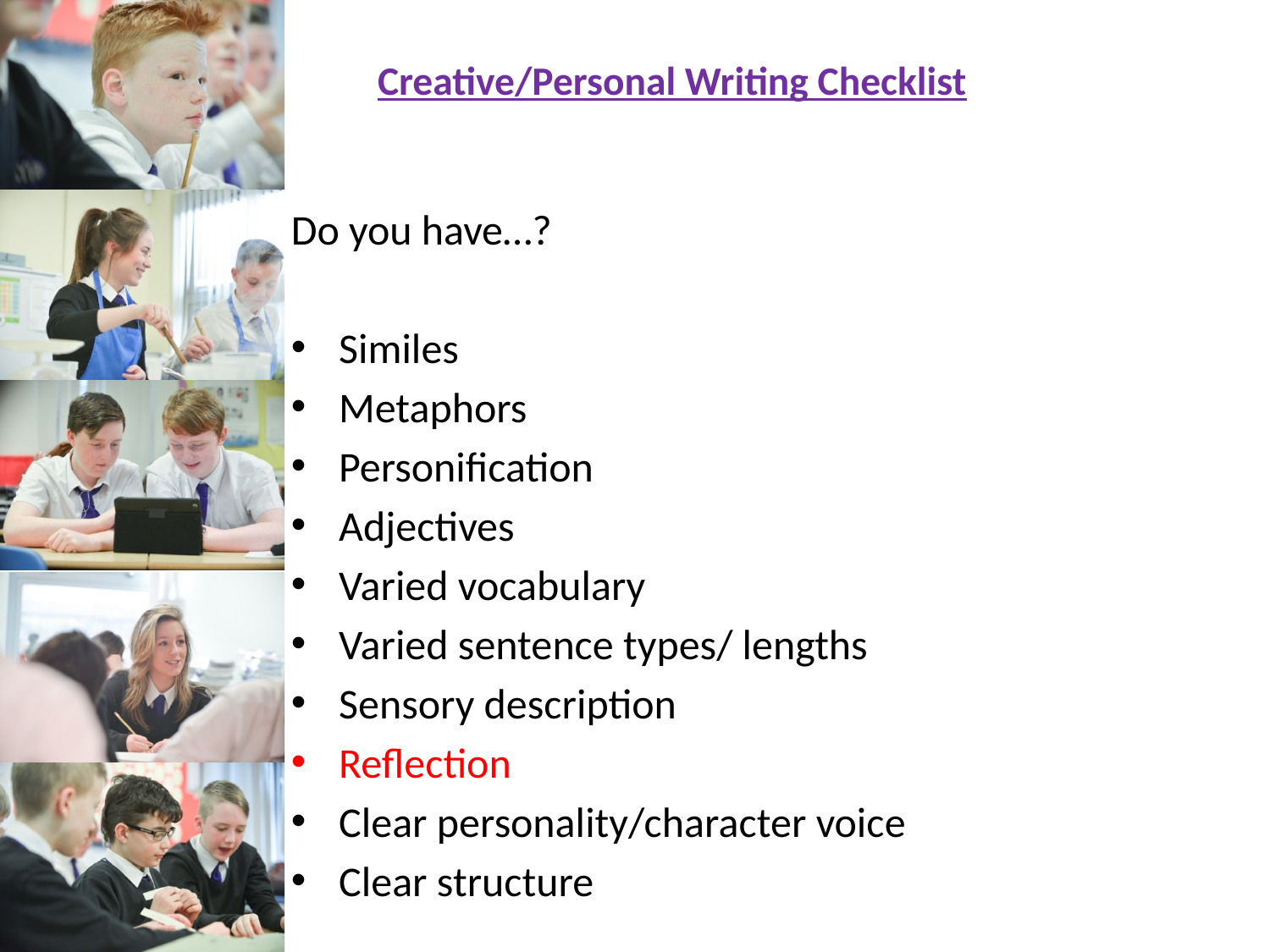

# Creative/Personal Writing Checklist
Do you have…?

Similes
Metaphors
Personification
Adjectives
Varied vocabulary
Varied sentence types/ lengths
Sensory description
Reflection
Clear personality/character voice
Clear structure